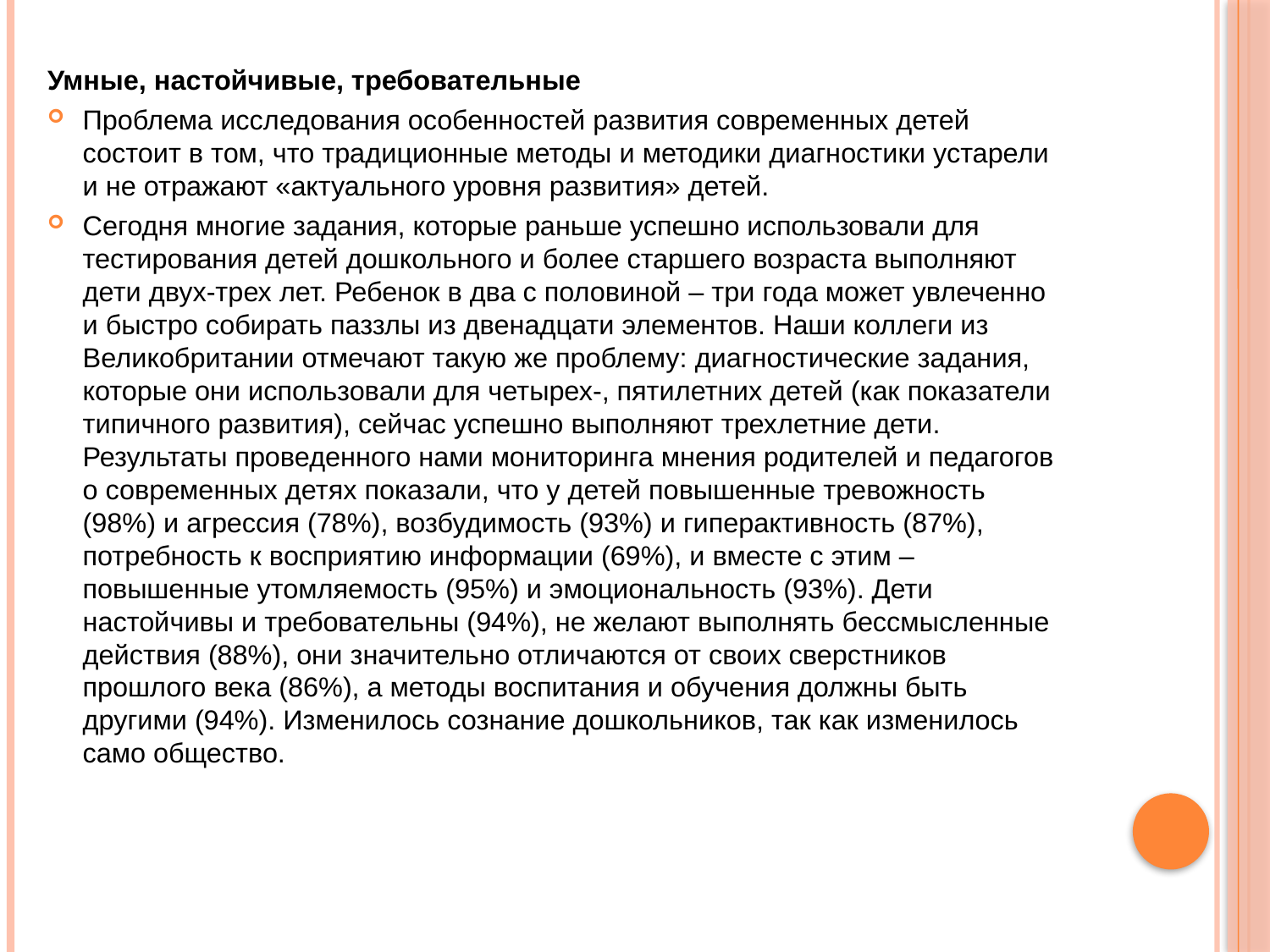

Умные, настойчивые, требовательные
Проблема исследования особенностей развития современных детей состоит в том, что традиционные методы и методики диагностики устарели и не отражают «актуального уровня развития» детей.
Сегодня многие задания, которые раньше успешно использовали для тестирования детей дошкольного и более старшего возраста выполняют дети двух-трех лет. Ребенок в два с половиной – три года может увлеченно и быстро собирать паззлы из двенадцати элементов. Наши коллеги из Великобритании отмечают такую же проблему: диагностические задания, которые они использовали для четырех-, пятилетних детей (как показатели типичного развития), сейчас успешно выполняют трехлетние дети. Результаты проведенного нами мониторинга мнения родителей и педагогов о современных детях показали, что у детей повышенные тревожность (98%) и агрессия (78%), возбудимость (93%) и гиперактивность (87%), потребность к восприятию информации (69%), и вместе с этим – повышенные утомляемость (95%) и эмоциональность (93%). Дети настойчивы и требовательны (94%), не желают выполнять бессмысленные действия (88%), они значительно отличаются от своих сверстников прошлого века (86%), а методы воспитания и обучения должны быть другими (94%). Изменилось сознание дошкольников, так как изменилось само общество.